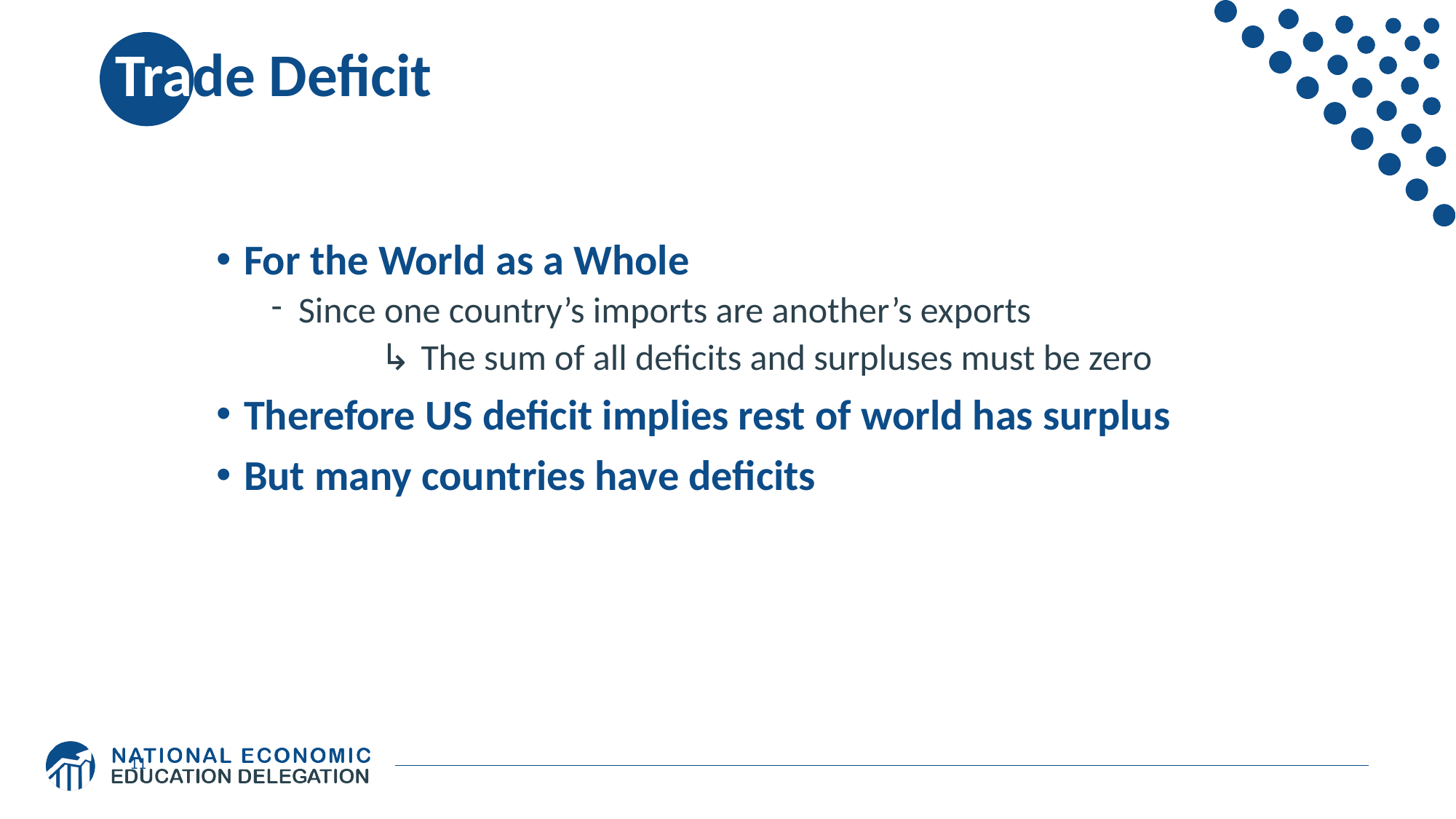

# Trade Deficit
For the World as a Whole
Since one country’s imports are another’s exports
	↳ The sum of all deficits and surpluses must be zero
Therefore US deficit implies rest of world has surplus
But many countries have deficits
11